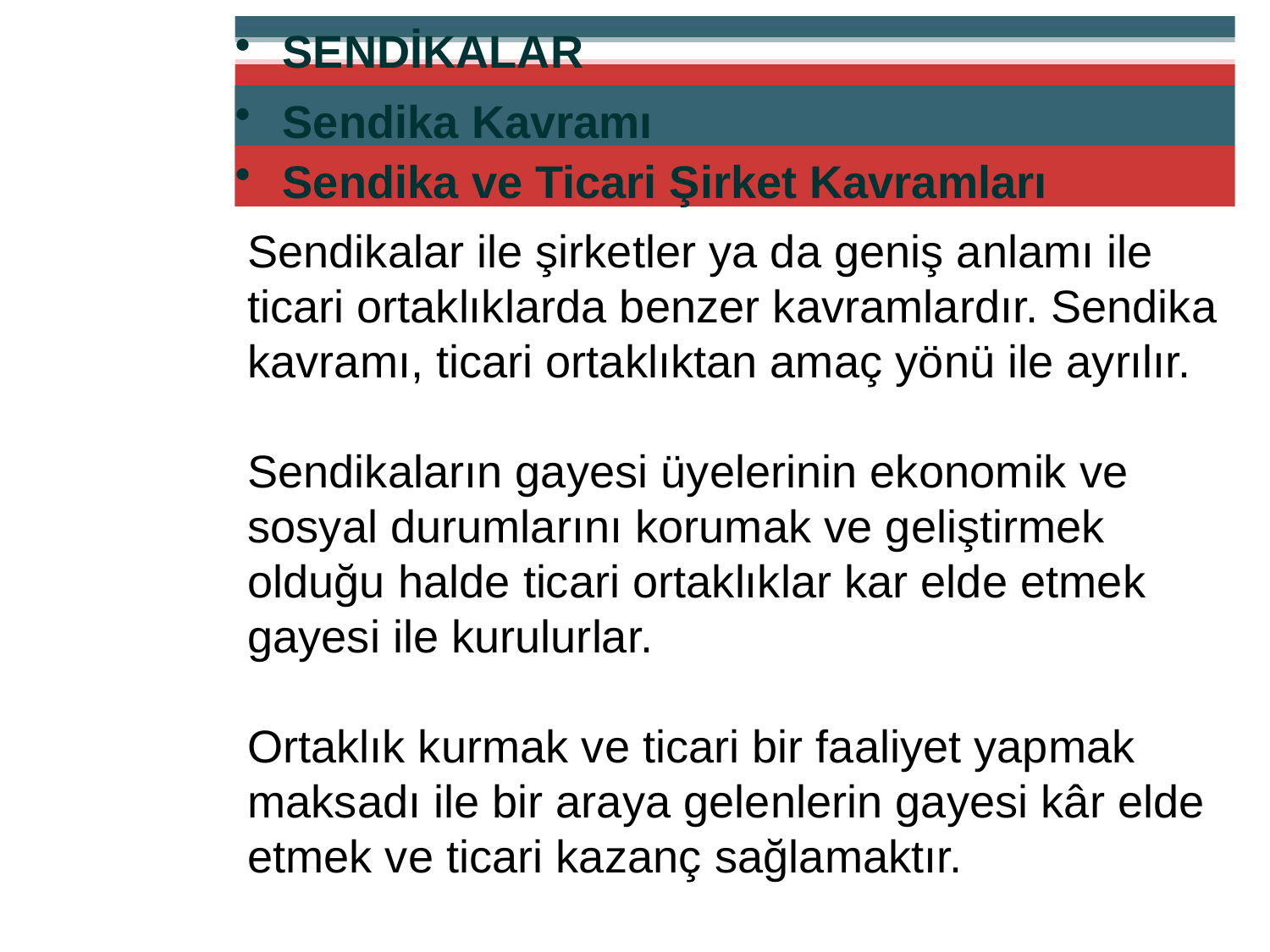

SENDİKALAR
Sendika Kavramı
Sendika ve Ticari Şirket Kavramları
Sendikalar ile şirketler ya da geniş anlamı ile ticari ortaklıklarda benzer kavramlardır. Sendika kavramı, ticari ortaklıktan amaç yönü ile ayrılır.

Sendikaların gayesi üyelerinin ekonomik ve sosyal durumlarını korumak ve geliştirmek olduğu halde ticari ortaklıklar kar elde etmek gayesi ile kurulurlar.

Ortaklık kurmak ve ticari bir faaliyet yapmak maksadı ile bir araya gelenlerin gayesi kâr elde etmek ve ticari kazanç sağlamaktır.